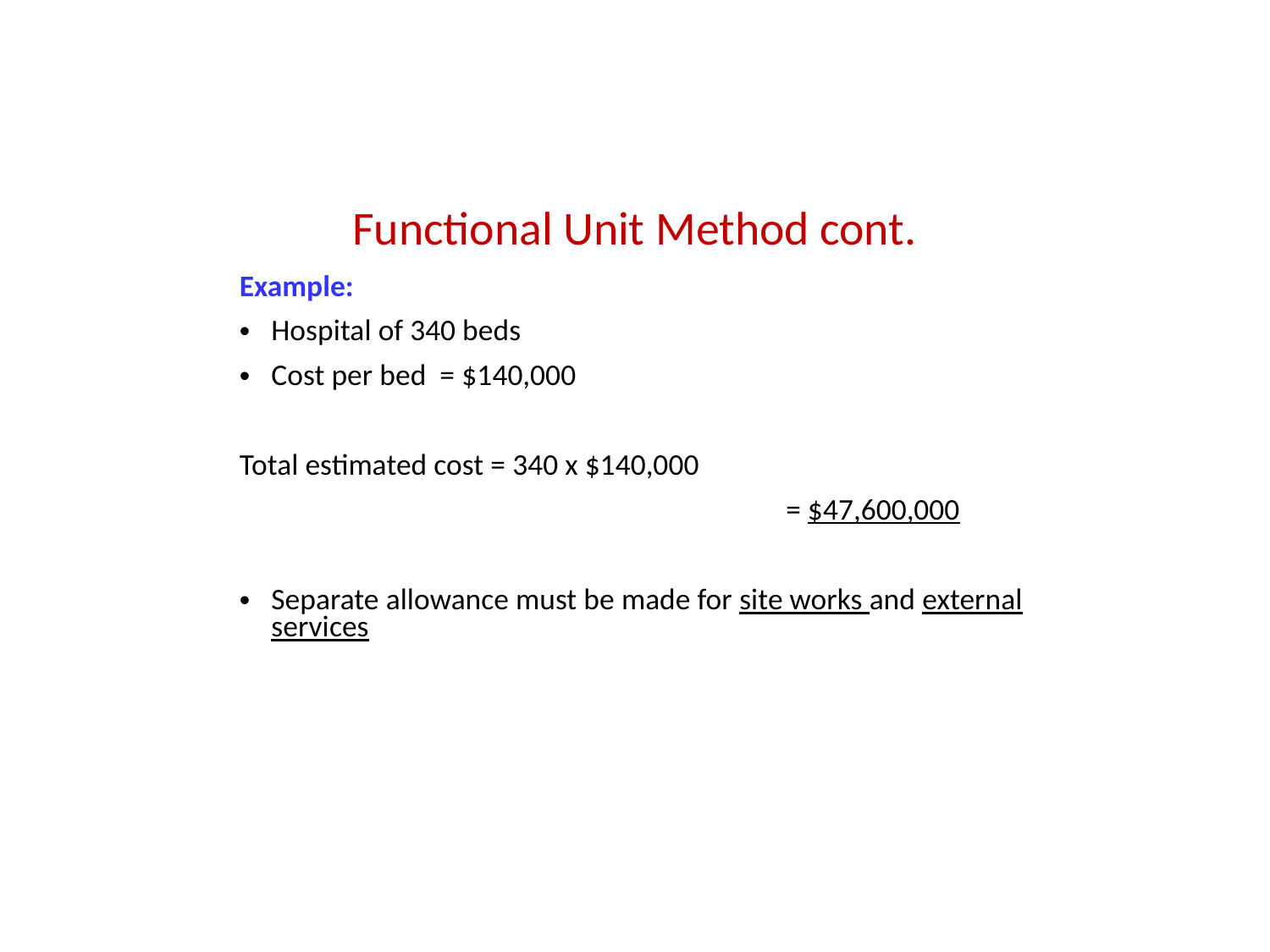

# Functional Unit Method cont.
Example:
Hospital of 340 beds
Cost per bed  = $140,000

Total estimated cost = 340 x $140,000
					 = $47,600,000

Separate allowance must be made for site works and external services